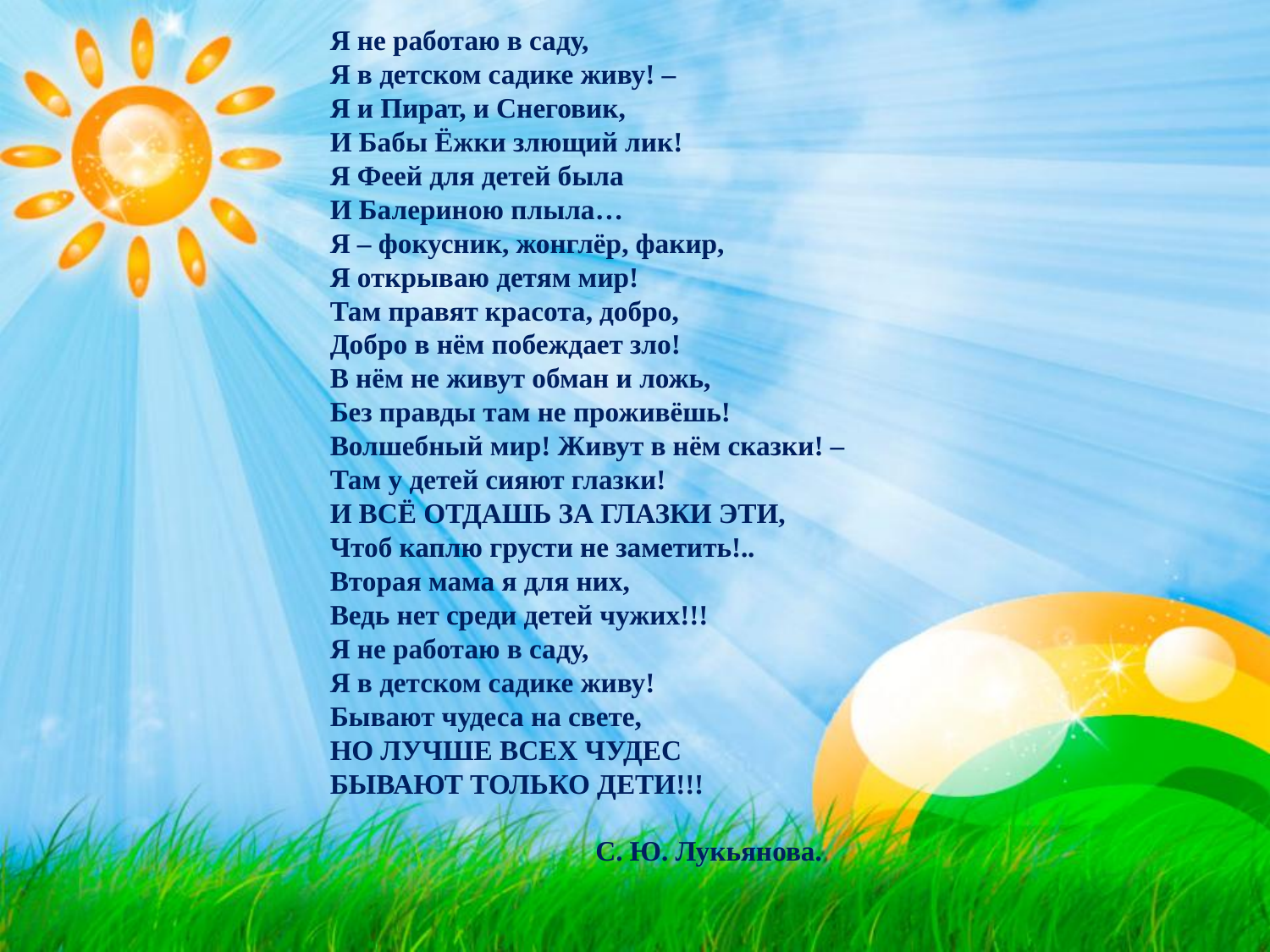

Я не работаю в саду,
Я в детском садике живу! –
Я и Пират, и Снеговик,
И Бабы Ёжки злющий лик!
Я Феей для детей была
И Балериною плыла…
Я – фокусник, жонглёр, факир,
Я открываю детям мир!
Там правят красота, добро,
Добро в нём побеждает зло!
В нём не живут обман и ложь,
Без правды там не проживёшь!
Волшебный мир! Живут в нём сказки! –
Там у детей сияют глазки!
И ВСЁ ОТДАШЬ ЗА ГЛАЗКИ ЭТИ,
Чтоб каплю грусти не заметить!..
Вторая мама я для них,
Ведь нет среди детей чужих!!!
Я не работаю в саду,
Я в детском садике живу!
Бывают чудеса на свете,
НО ЛУЧШЕ ВСЕХ ЧУДЕС
БЫВАЮТ ТОЛЬКО ДЕТИ!!!
                                      С. Ю. Лукьянова.